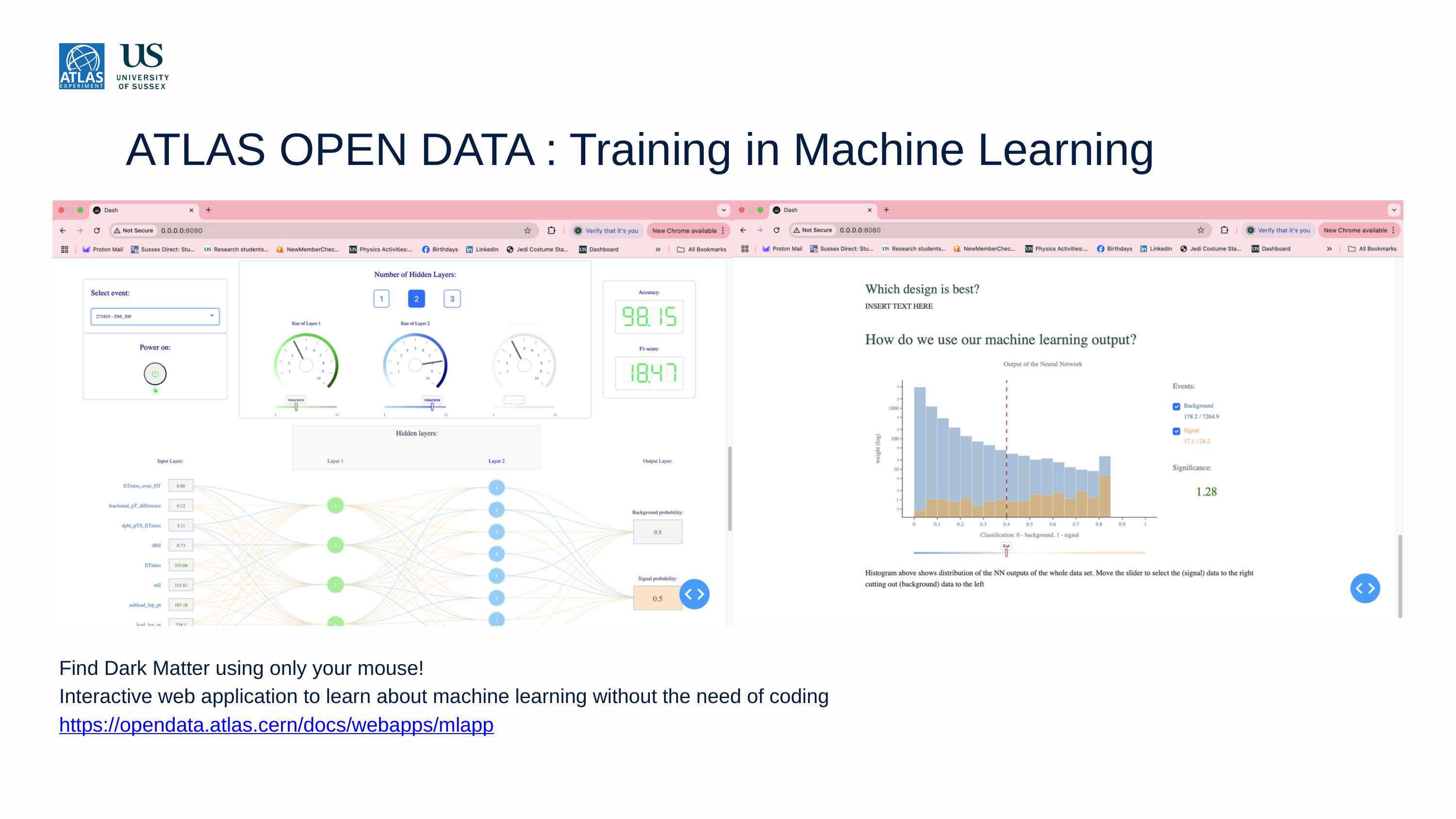

ATLAS OPEN DATA : Training in Machine Learning

Find Dark Matter using only your mouse!
Interactive web application to learn about machine learning without the need of coding
https://opendata.atlas.cern/docs/webapps/mlapp